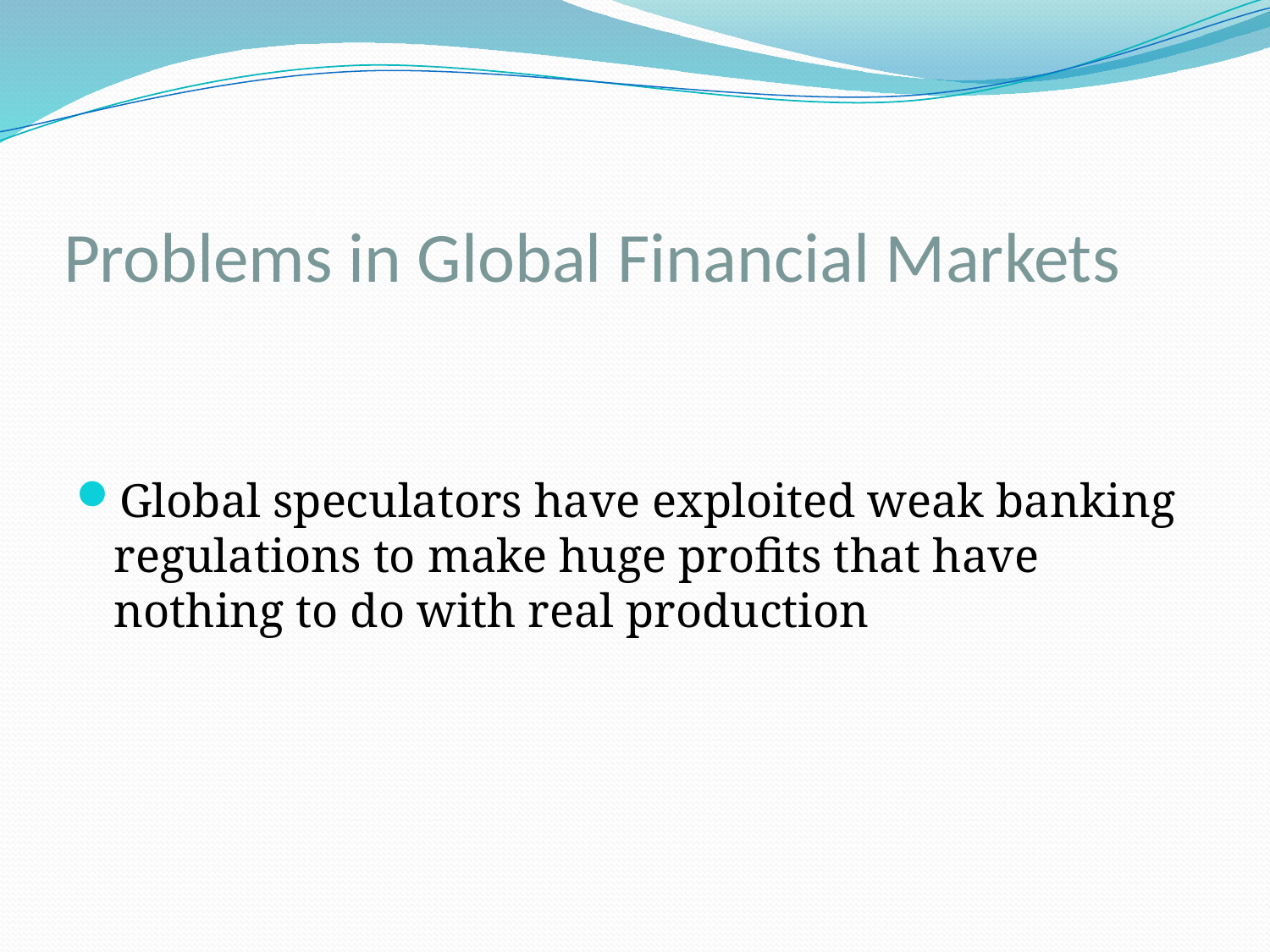

# Problems in Global Financial Markets
Global speculators have exploited weak banking regulations to make huge profits that have nothing to do with real production